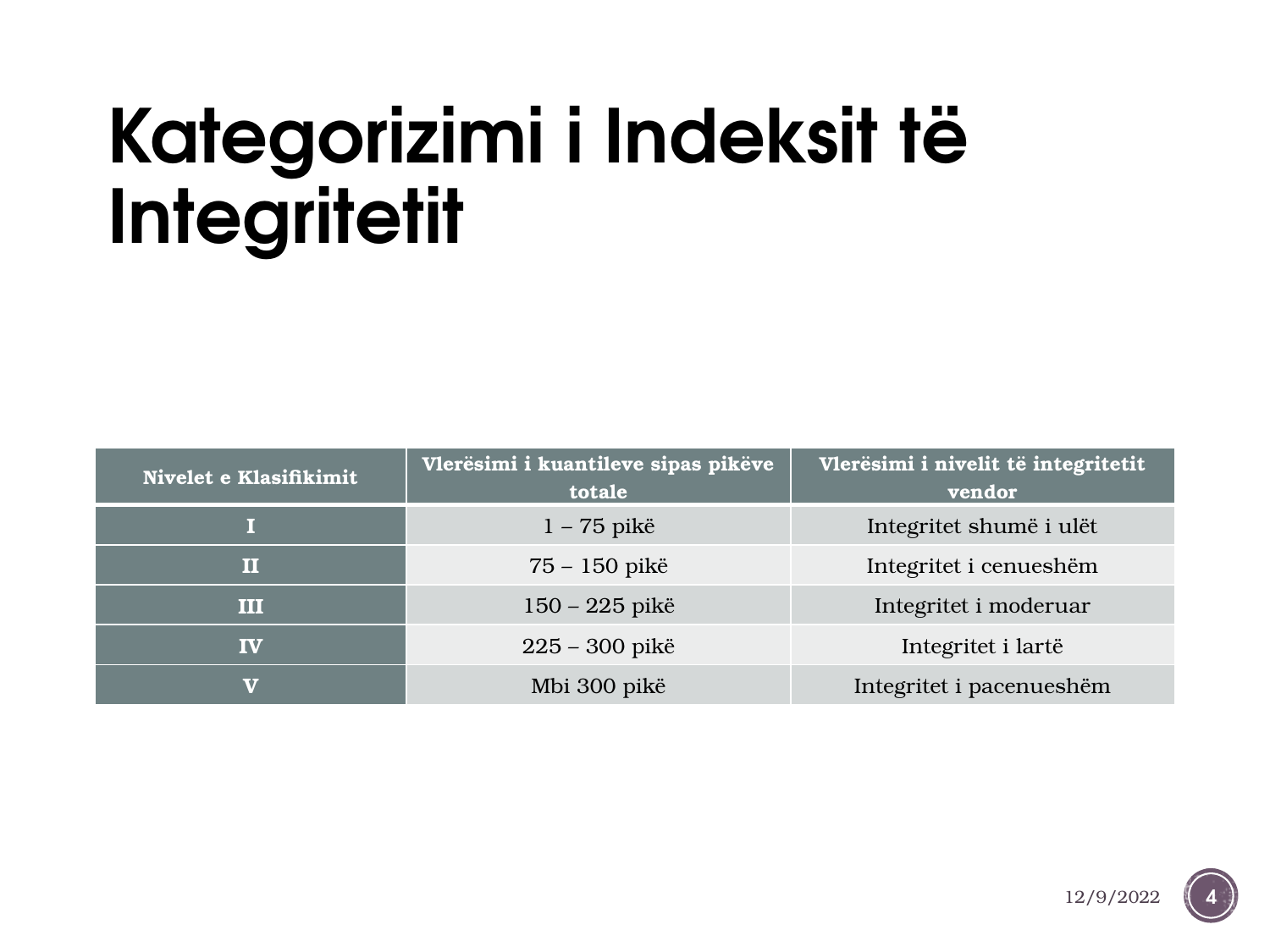

# Kategorizimi i Indeksit të Integritetit
| Nivelet e Klasifikimit | Vlerësimi i kuantileve sipas pikëve totale | Vlerësimi i nivelit të integritetit vendor |
| --- | --- | --- |
| I | 1 – 75 pikë | Integritet shumë i ulët |
| II | 75 – 150 pikë | Integritet i cenueshëm |
| III | 150 – 225 pikë | Integritet i moderuar |
| IV | 225 – 300 pikë | Integritet i lartë |
| V | Mbi 300 pikë | Integritet i pacenueshëm |

12/9/2022
4